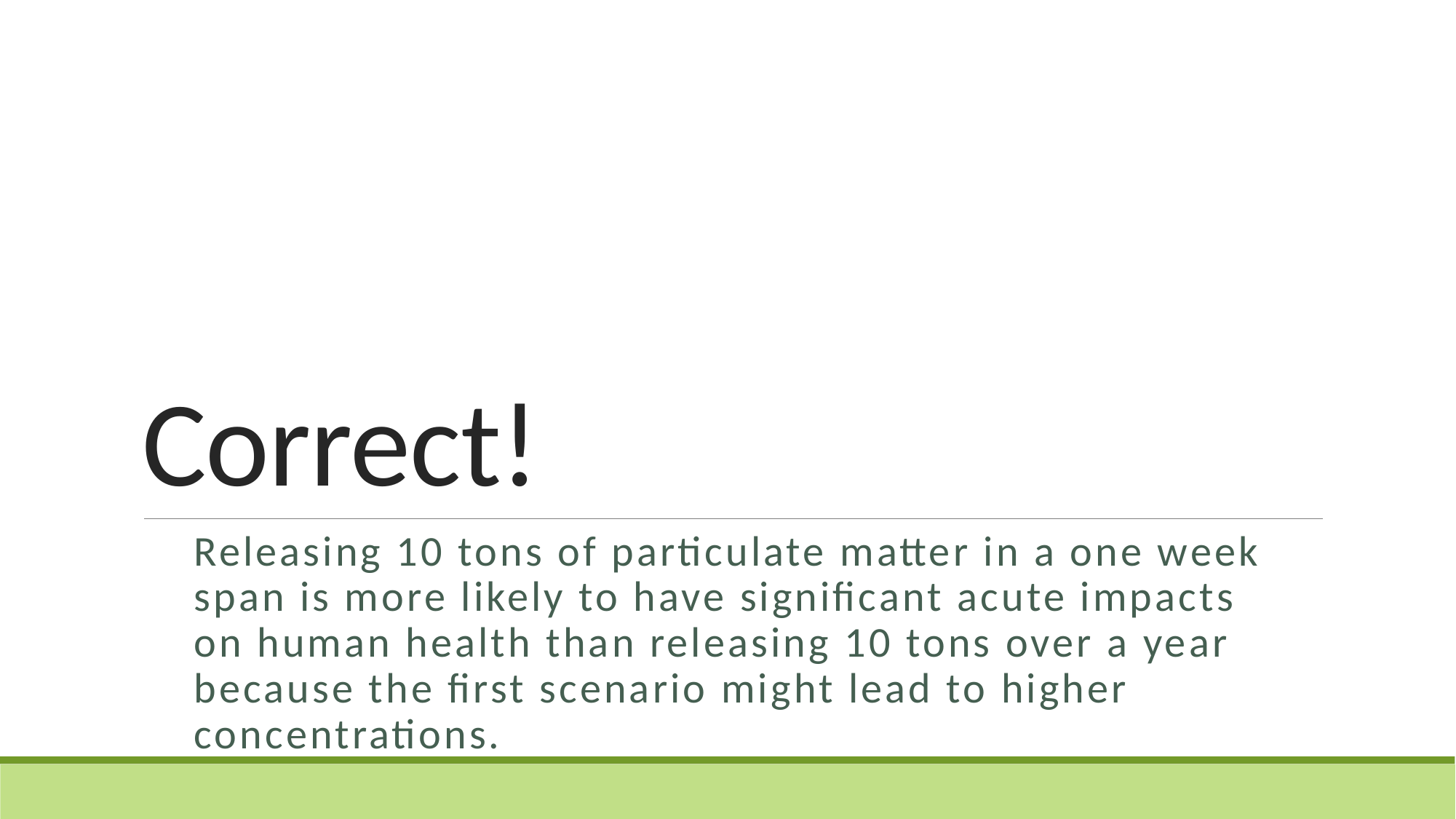

# Correct!
Releasing 10 tons of particulate matter in a one week span is more likely to have significant acute impacts on human health than releasing 10 tons over a year because the first scenario might lead to higher concentrations.